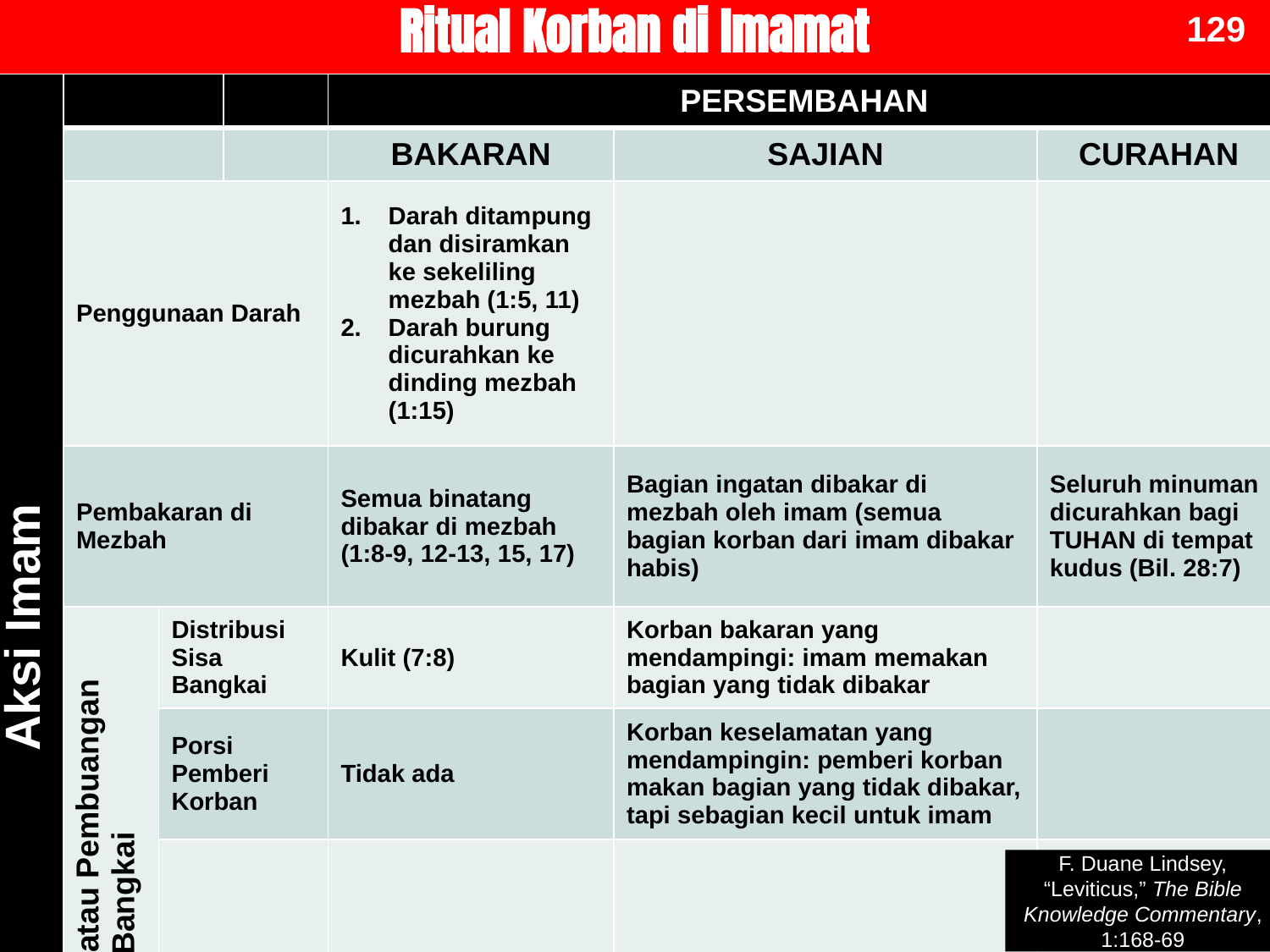

129
# Ritual Korban di Imamat
| Aksi Imam |  |  |  | PERSEMBAHAN |  |  |
| --- | --- | --- | --- | --- | --- | --- |
|  |  |  |  | BAKARAN | SAJIAN | CURAHAN |
|  | Penggunaan Darah |  |  | Darah ditampung dan disiramkan ke sekeliling mezbah (1:5, 11) Darah burung dicurahkan ke dinding mezbah (1:15) |  |  |
|  | Pembakaran di Mezbah |  |  | Semua binatang dibakar di mezbah (1:8-9, 12-13, 15, 17) | Bagian ingatan dibakar di mezbah oleh imam (semua bagian korban dari imam dibakar habis) | Seluruh minuman dicurahkan bagi TUHAN di tempat kudus (Bil. 28:7) |
|  | Distribusi atau Pembuangan Bangkai | Distribusi Sisa Bangkai |  | Kulit (7:8) | Korban bakaran yang mendampingi: imam memakan bagian yang tidak dibakar |  |
|  |  | Porsi Pemberi Korban |  | Tidak ada | Korban keselamatan yang mendampingin: pemberi korban makan bagian yang tidak dibakar, tapi sebagian kecil untuk imam |  |
|  |  | Sisa |  | Bangkai burung dibuang ke tempat abu (1:16) |  |  |
F. Duane Lindsey, “Leviticus,” The Bible Knowledge Commentary, 1:168-69